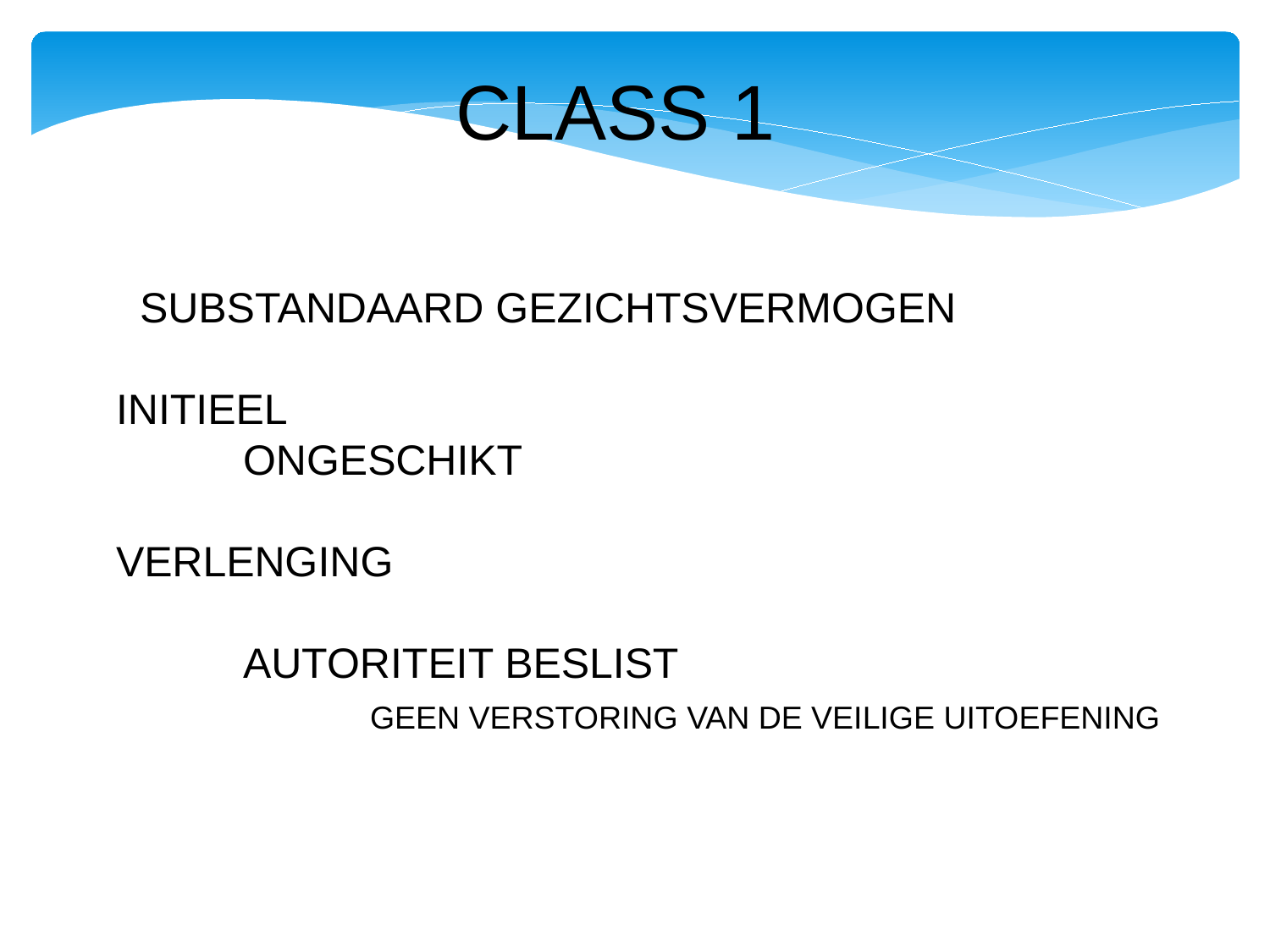

CLASS 1

  SUBSTANDAARD GEZICHTSVERMOGEN

INITIEEL
	ONGESCHIKT

VERLENGING

	AUTORITEIT BESLIST
		GEEN VERSTORING VAN DE VEILIGE UITOEFENING